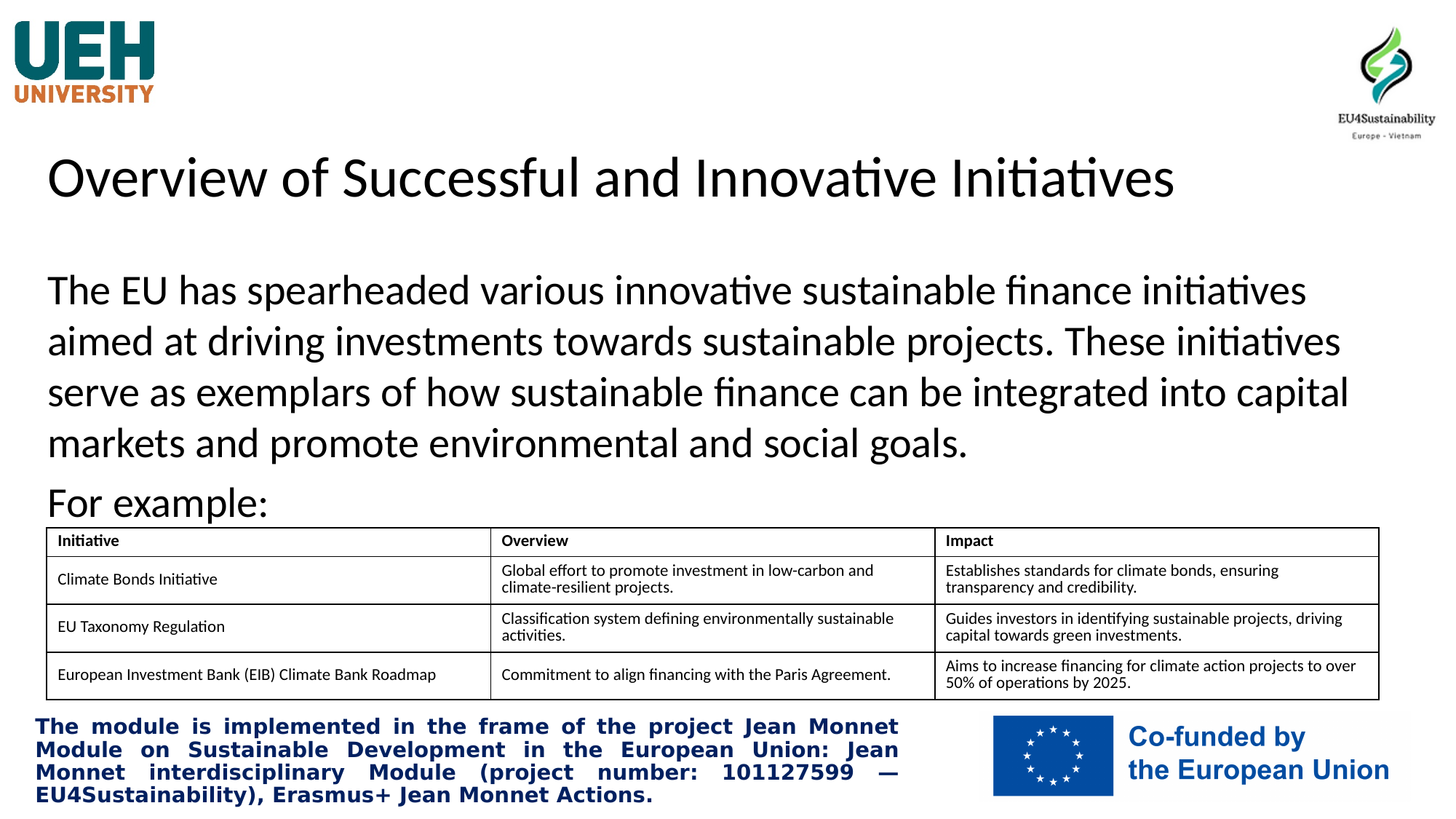

# Overview of Successful and Innovative Initiatives
The EU has spearheaded various innovative sustainable finance initiatives aimed at driving investments towards sustainable projects. These initiatives serve as exemplars of how sustainable finance can be integrated into capital markets and promote environmental and social goals.
For example:
| Initiative | Overview | Impact |
| --- | --- | --- |
| Climate Bonds Initiative | Global effort to promote investment in low-carbon and climate-resilient projects. | Establishes standards for climate bonds, ensuring transparency and credibility. |
| EU Taxonomy Regulation | Classification system defining environmentally sustainable activities. | Guides investors in identifying sustainable projects, driving capital towards green investments. |
| European Investment Bank (EIB) Climate Bank Roadmap | Commitment to align financing with the Paris Agreement. | Aims to increase financing for climate action projects to over 50% of operations by 2025. |